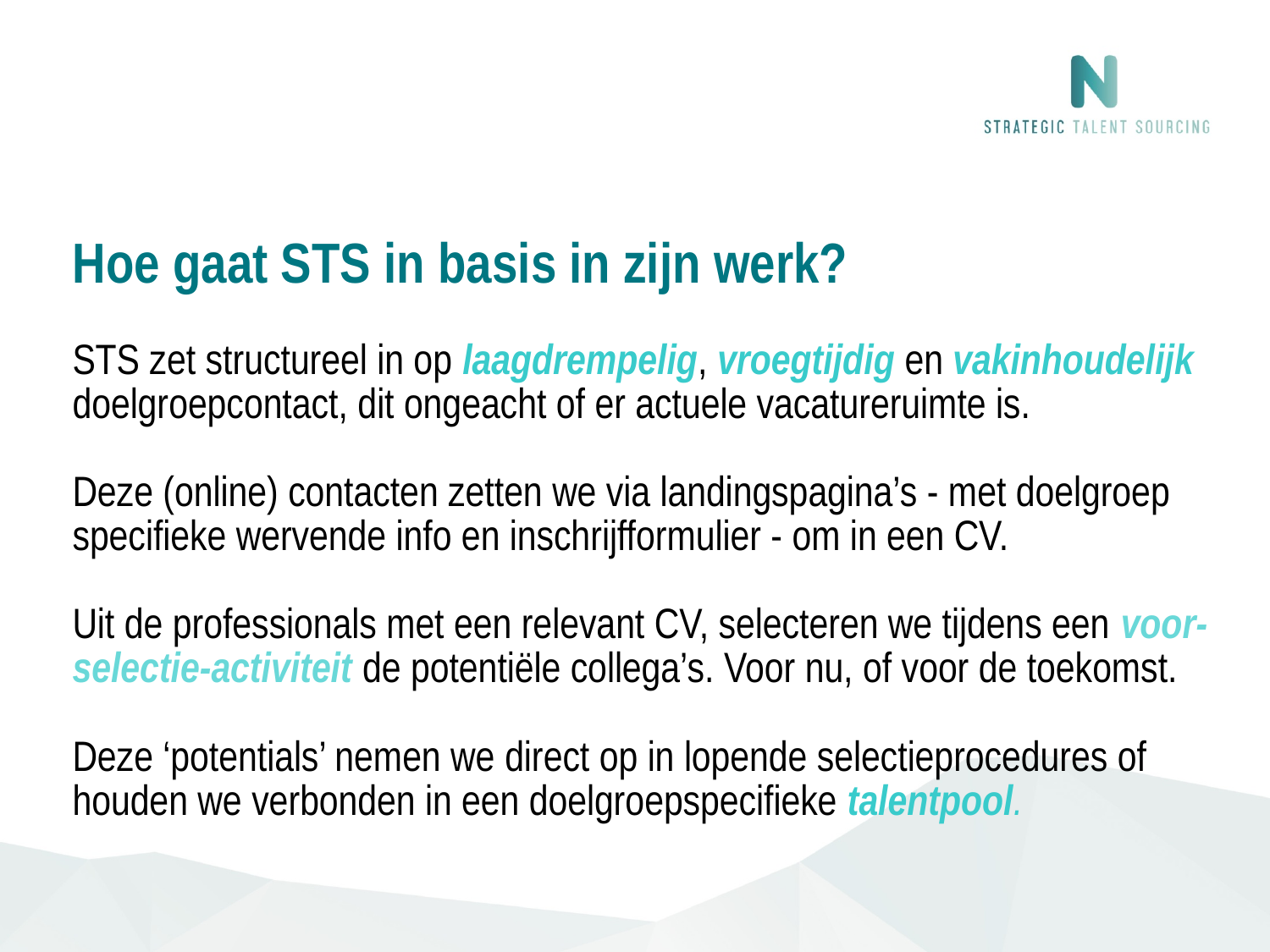

# Hoe gaat STS in basis in zijn werk?
STS zet structureel in op laagdrempelig, vroegtijdig en vakinhoudelijk doelgroepcontact, dit ongeacht of er actuele vacatureruimte is.

Deze (online) contacten zetten we via landingspagina’s - met doelgroep specifieke wervende info en inschrijfformulier - om in een CV.

Uit de professionals met een relevant CV, selecteren we tijdens een voor-selectie-activiteit de potentiële collega’s. Voor nu, of voor de toekomst.

Deze ‘potentials’ nemen we direct op in lopende selectieprocedures of houden we verbonden in een doelgroepspecifieke talentpool.